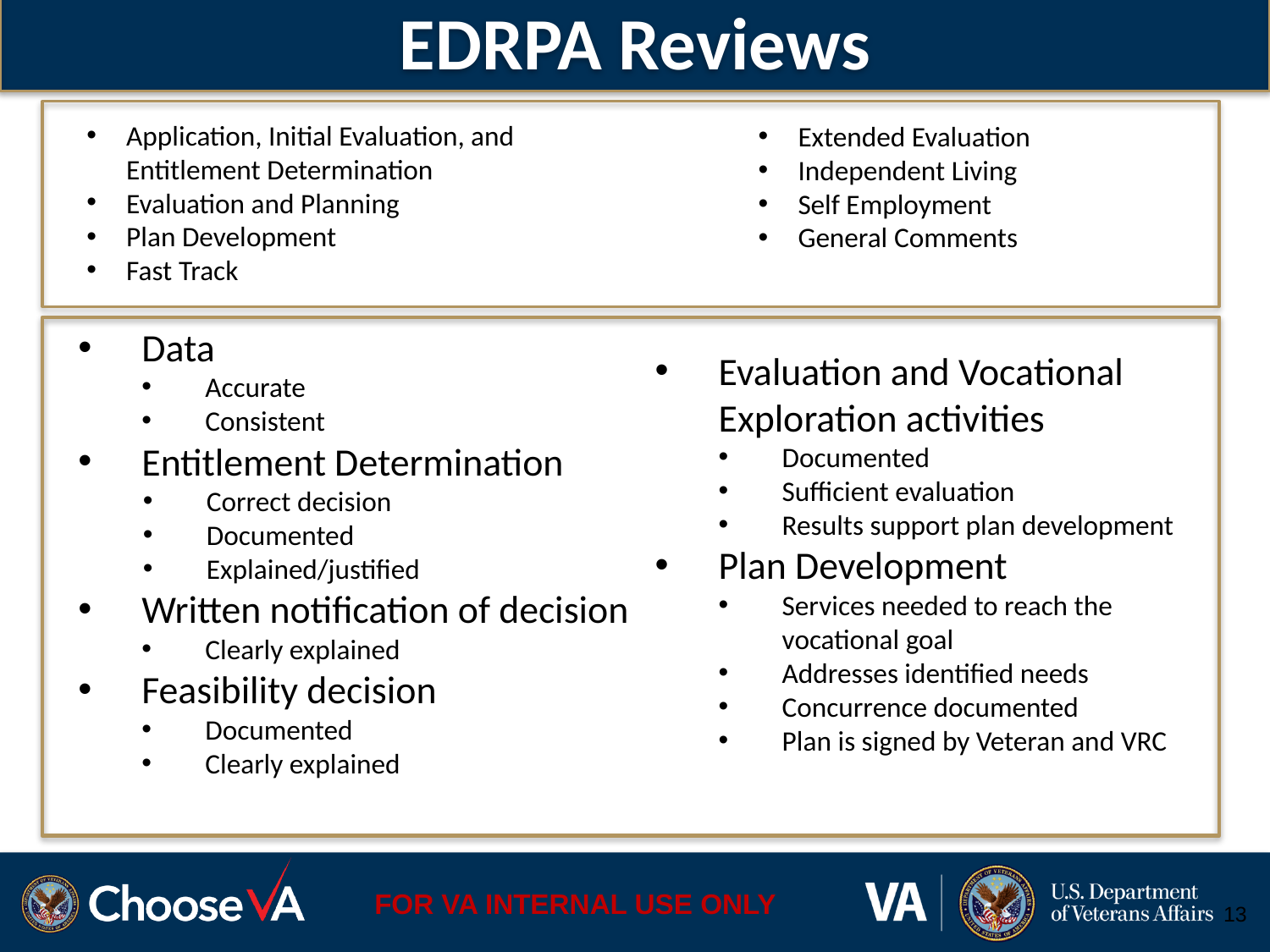

# EDRPA Reviews

Application, Initial Evaluation, and Entitlement Determination
Evaluation and Planning
Plan Development
Fast Track
Extended Evaluation
Independent Living
Self Employment
General Comments
Data
Accurate
Consistent
Entitlement Determination
Correct decision
Documented
Explained/justified
Written notification of decision
Clearly explained
Feasibility decision
Documented
Clearly explained

Evaluation and Vocational Exploration activities
Documented
Sufficient evaluation
Results support plan development
Plan Development
Services needed to reach the vocational goal
Addresses identified needs
Concurrence documented
Plan is signed by Veteran and VRC
13